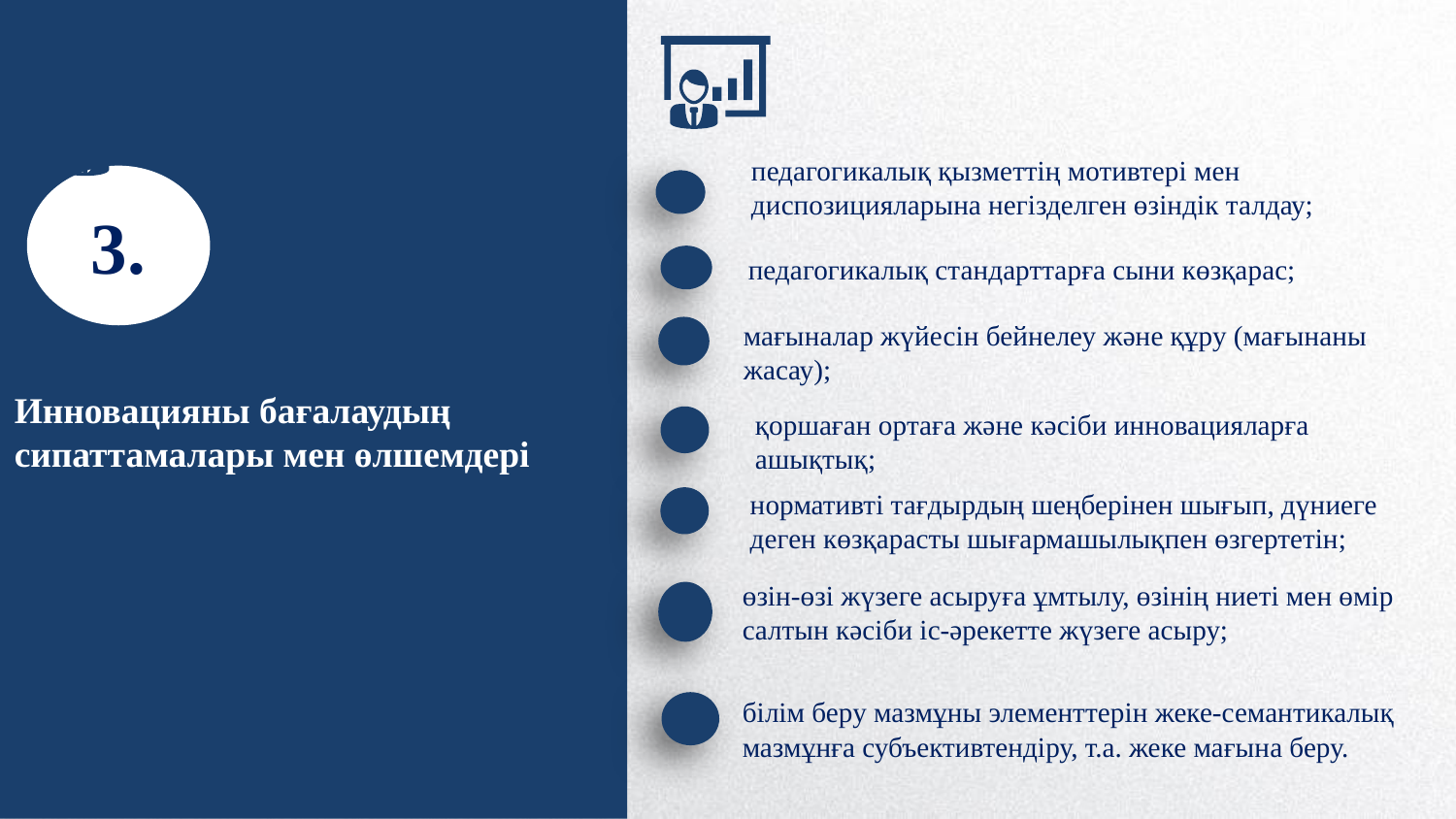

Инновацияны бағалаудың сипаттамалары мен өлшемдері

педагогикалық қызметтің мотивтері мен диспозицияларына негізделген өзіндік талдау;
3.

педагогикалық стандарттарға сыни көзқарас;

мағыналар жүйесін бейнелеу және құру (мағынаны жасау);

қоршаған ортаға және кәсіби инновацияларға ашықтық;

нормативті тағдырдың шеңберінен шығып, дүниеге деген көзқарасты шығармашылықпен өзгертетін;

өзін-өзі жүзеге асыруға ұмтылу, өзінің ниеті мен өмір салтын кәсіби іс-әрекетте жүзеге асыру;

білім беру мазмұны элементтерін жеке-семантикалық мазмұнға субъективтендіру, т.а. жеке мағына беру.